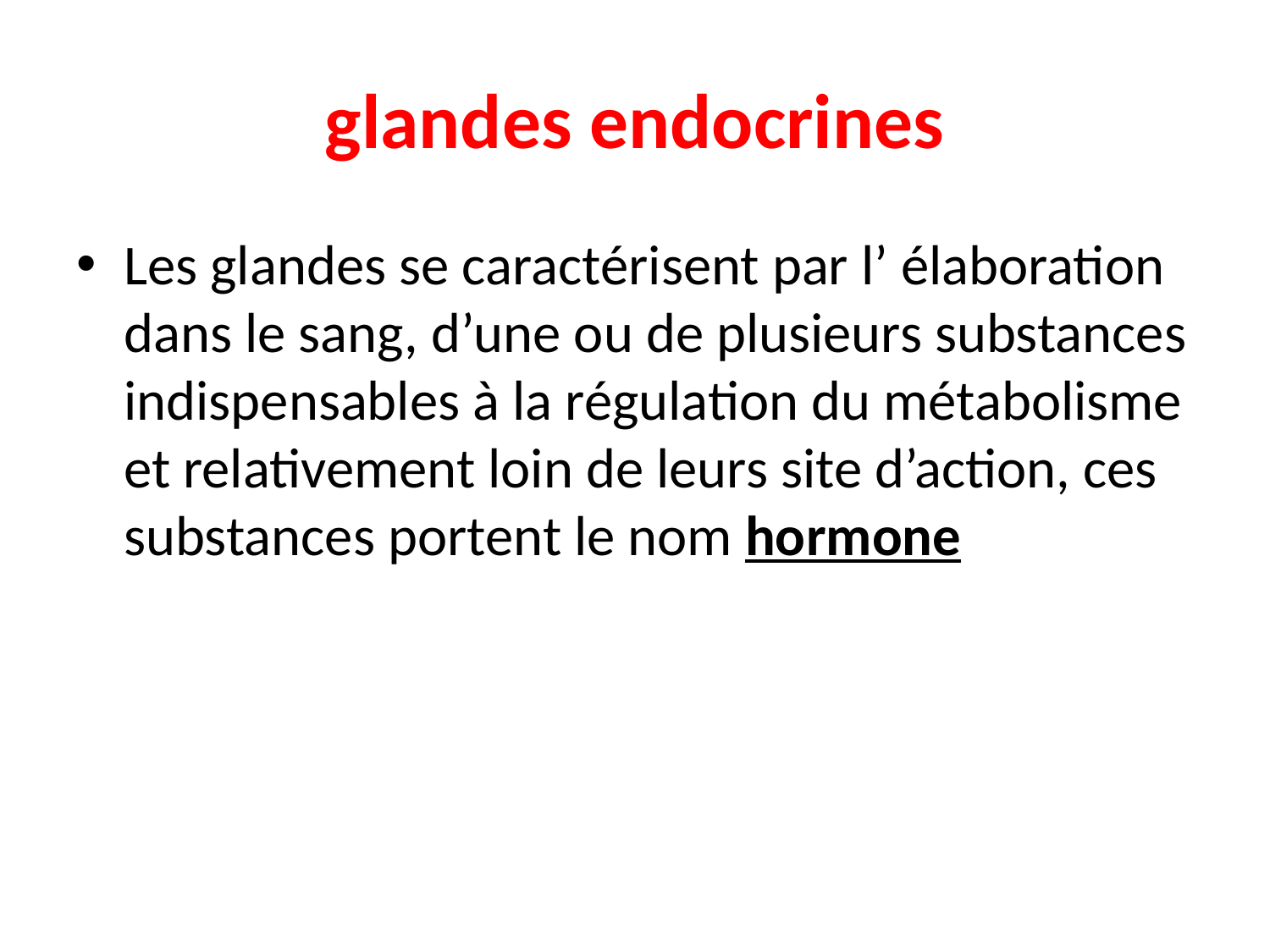

# glandes endocrines
Les glandes se caractérisent par l’ élaboration dans le sang, d’une ou de plusieurs substances indispensables à la régulation du métabolisme et relativement loin de leurs site d’action, ces substances portent le nom hormone